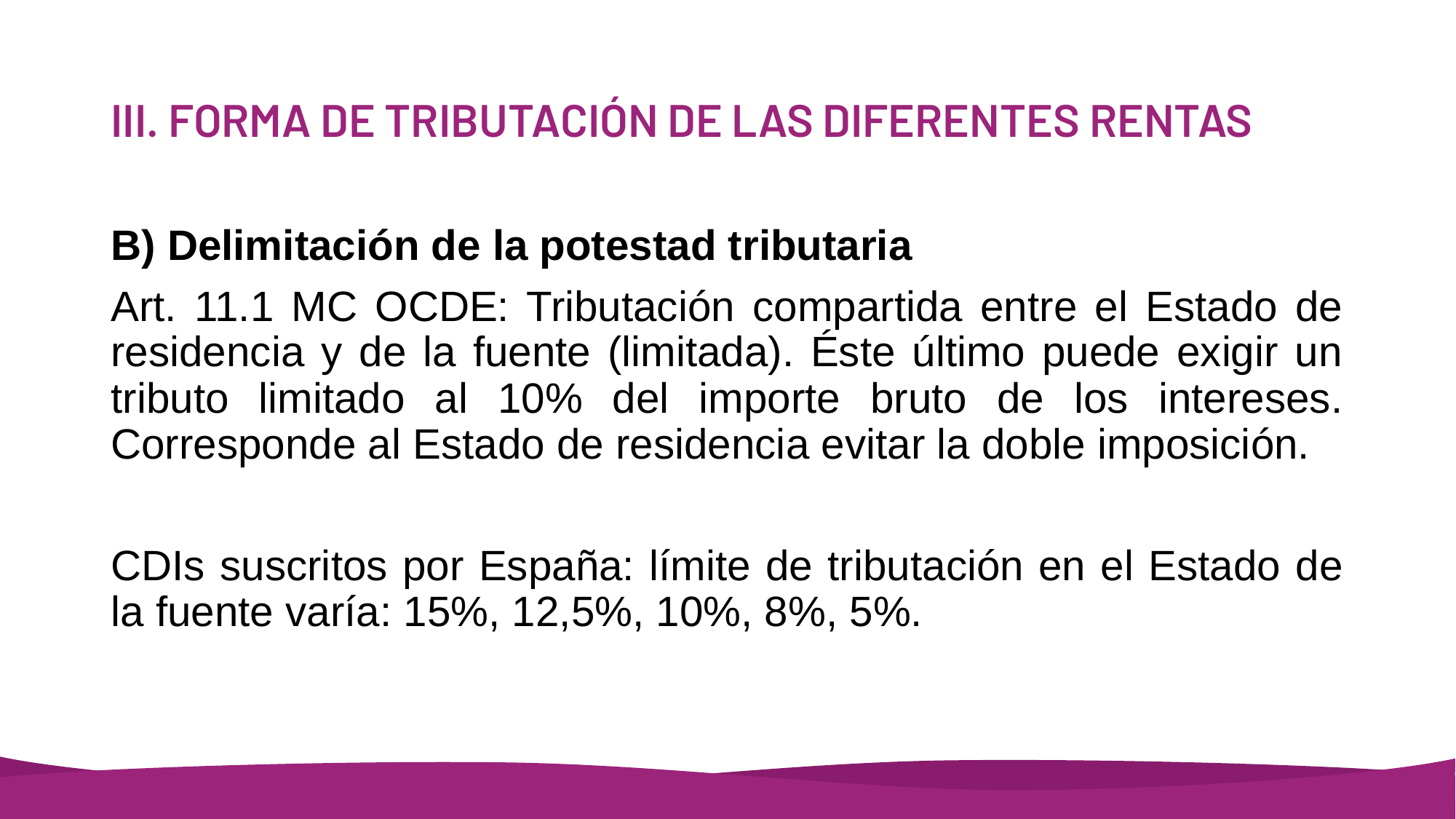

# III. FORMA DE TRIBUTACIÓN DE LAS DIFERENTES RENTAS
B) Delimitación de la potestad tributaria
Art. 11.1 MC OCDE: Tributación compartida entre el Estado de residencia y de la fuente (limitada). Éste último puede exigir un tributo limitado al 10% del importe bruto de los intereses. Corresponde al Estado de residencia evitar la doble imposición.

CDIs suscritos por España: límite de tributación en el Estado de la fuente varía: 15%, 12,5%, 10%, 8%, 5%.